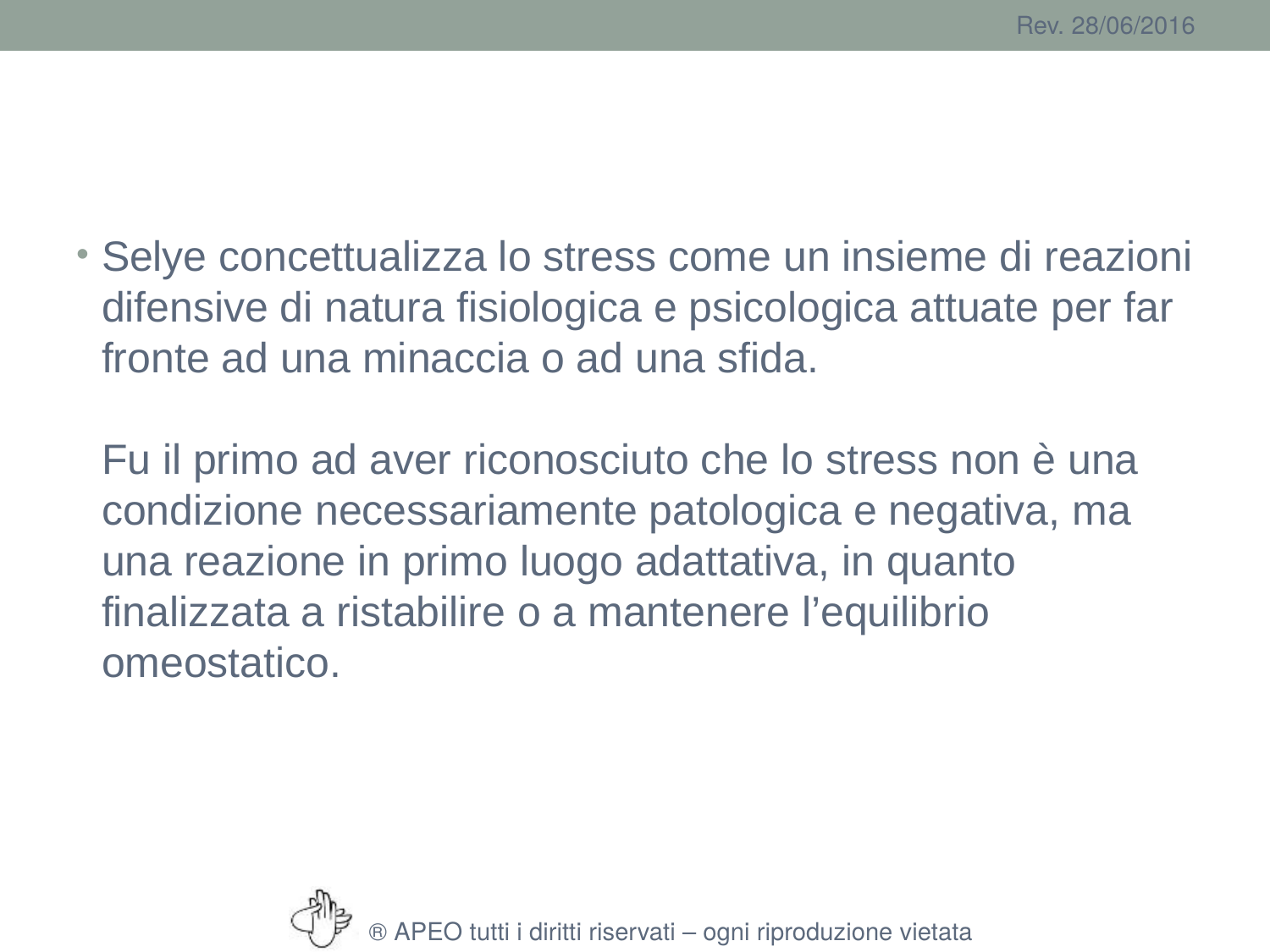

#
Selye concettualizza lo stress come un insieme di reazioni difensive di natura fisiologica e psicologica attuate per far fronte ad una minaccia o ad una sfida.
Fu il primo ad aver riconosciuto che lo stress non è una condizione necessariamente patologica e negativa, ma una reazione in primo luogo adattativa, in quanto finalizzata a ristabilire o a mantenere l’equilibrio omeostatico.